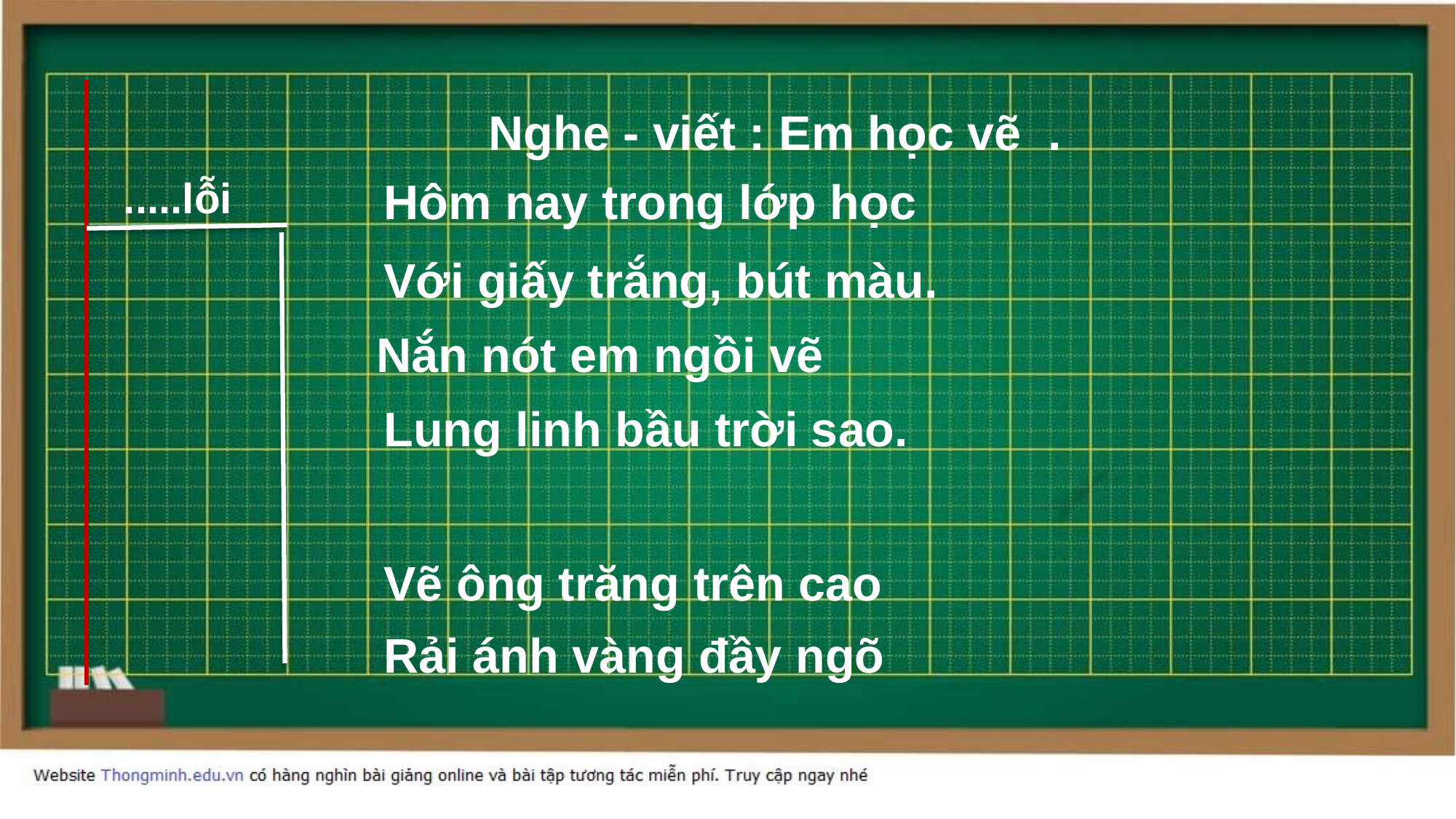

Nghe - viết : Em học vẽ  .
.....lỗi
Hôm nay trong lớp học
Với giấy trắng, bút màu.
 Nắn nót em ngồi vẽ
 Lung linh bầu trời sao.
 Vẽ ông trăng trên cao
 Rải ánh vàng đầy ngõ